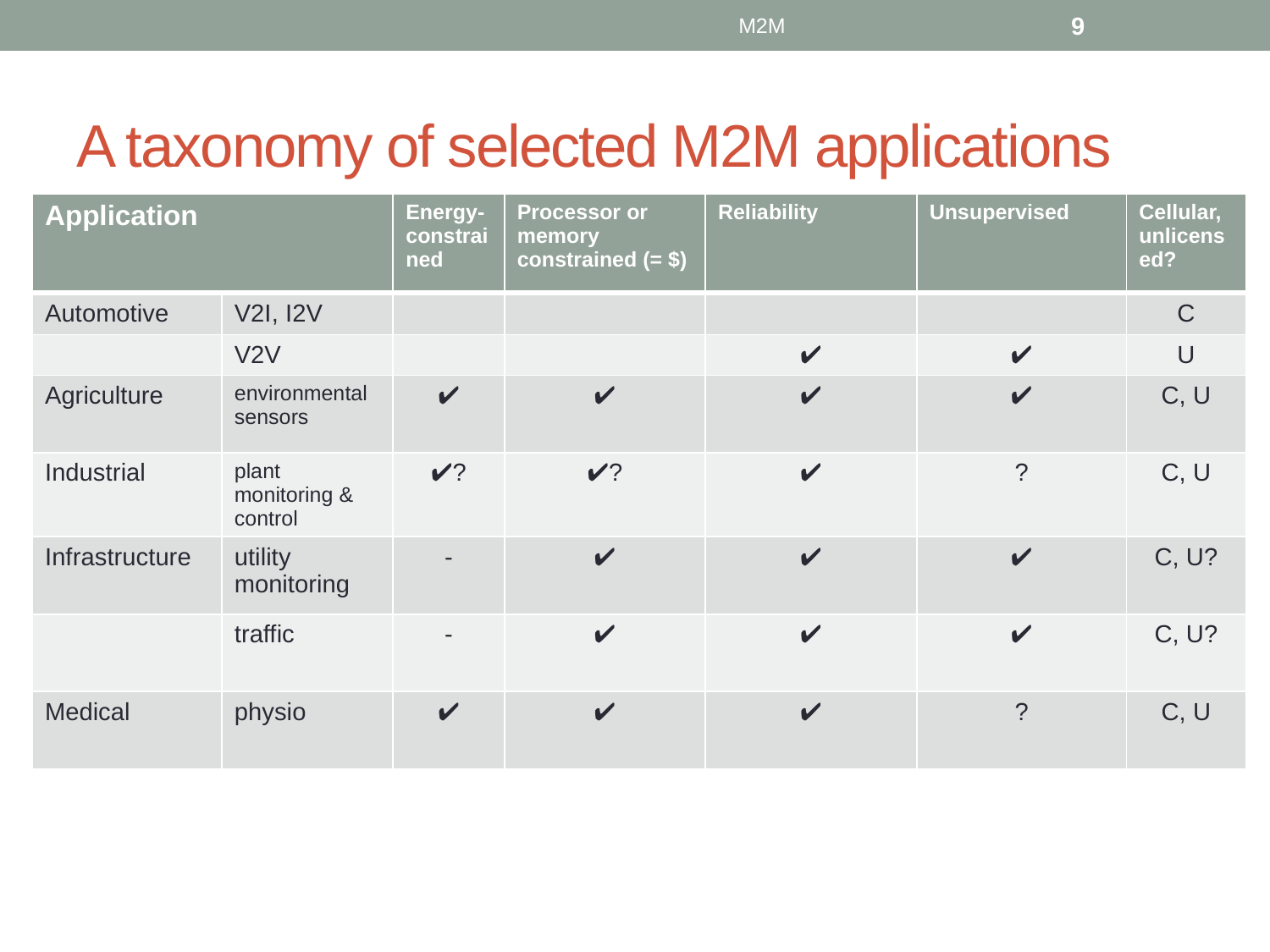

M2M
9
# A taxonomy of selected M2M applications
| Application |  | Energy-constrained | Processor or memory constrained (= $) | Reliability | Unsupervised | Cellular, unlicensed? |
| --- | --- | --- | --- | --- | --- | --- |
| Automotive | V2I, I2V |  |  |  |  | C |
|  | V2V |  |  | ✔ | ✔ | U |
| Agriculture | environmental sensors | ✔ | ✔ | ✔ | ✔ | C, U |
| Industrial | plant monitoring & control | ✔? | ✔? | ✔ | ? | C, U |
| Infrastructure | utility monitoring | - | ✔ | ✔ | ✔ | C, U? |
|  | traffic | - | ✔ | ✔ | ✔ | C, U? |
| Medical | physio | ✔ | ✔ | ✔ | ? | C, U |